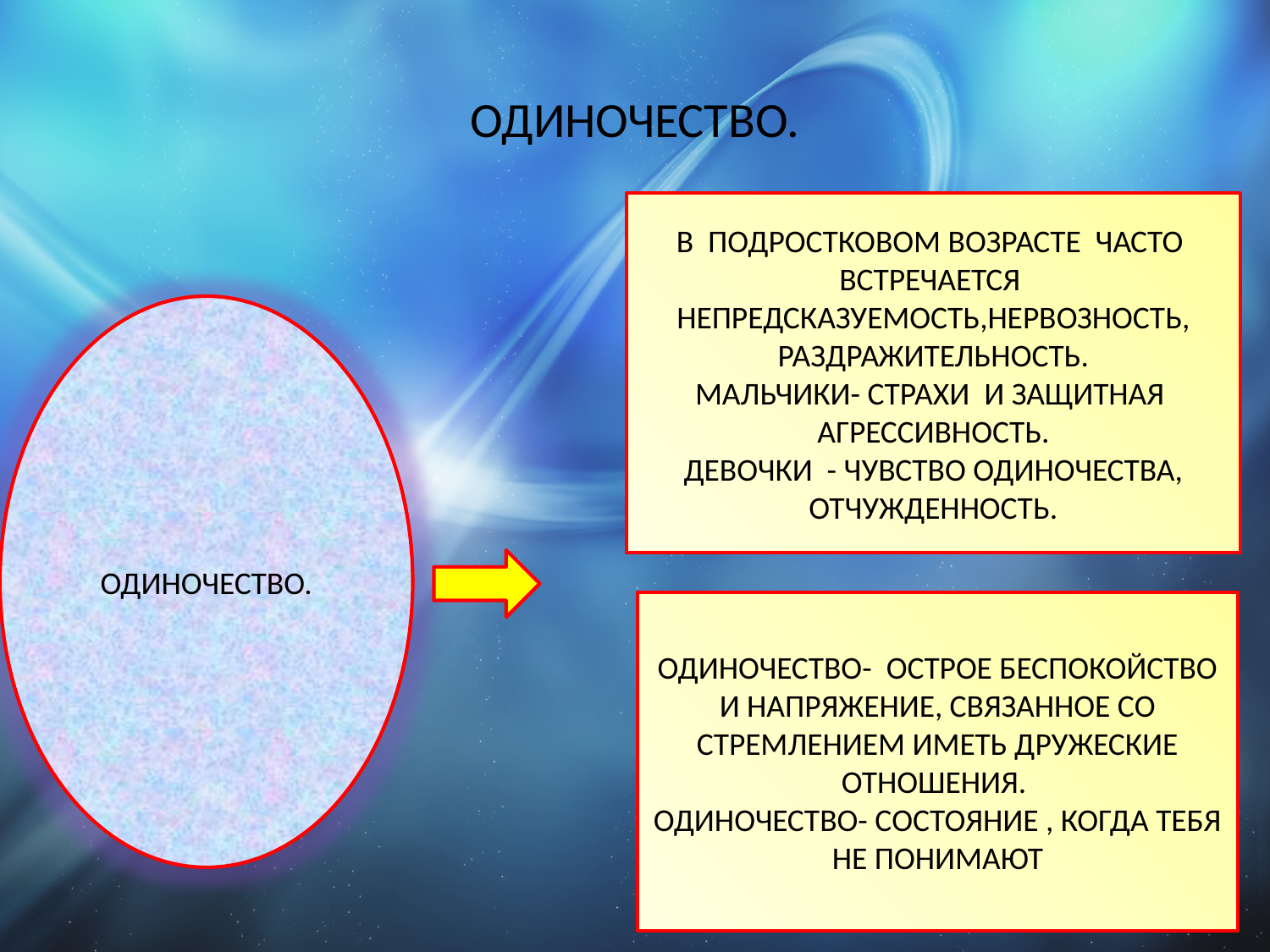

# ОДИНОЧЕСТВО.
В  ПОДРОСТКОВОМ ВОЗРАСТЕ  ЧАСТО  ВСТРЕЧАЕТСЯ  НЕПРЕДСКАЗУЕМОСТЬ,НЕРВОЗНОСТЬ, РАЗДРАЖИТЕЛЬНОСТЬ.
МАЛЬЧИКИ- СТРАХИ  И ЗАЩИТНАЯ  АГРЕССИВНОСТЬ.
ДЕВОЧКИ  - ЧУВСТВО ОДИНОЧЕСТВА, ОТЧУЖДЕННОСТЬ.
ОДИНОЧЕСТВО.

ОДИНОЧЕСТВО-  ОСТРОЕ БЕСПОКОЙСТВО И НАПРЯЖЕНИЕ, СВЯЗАННОЕ СО СТРЕМЛЕНИЕМ ИМЕТЬ ДРУЖЕСКИЕ ОТНОШЕНИЯ.
ОДИНОЧЕСТВО- СОСТОЯНИЕ , КОГДА ТЕБЯ НЕ ПОНИМАЮТ